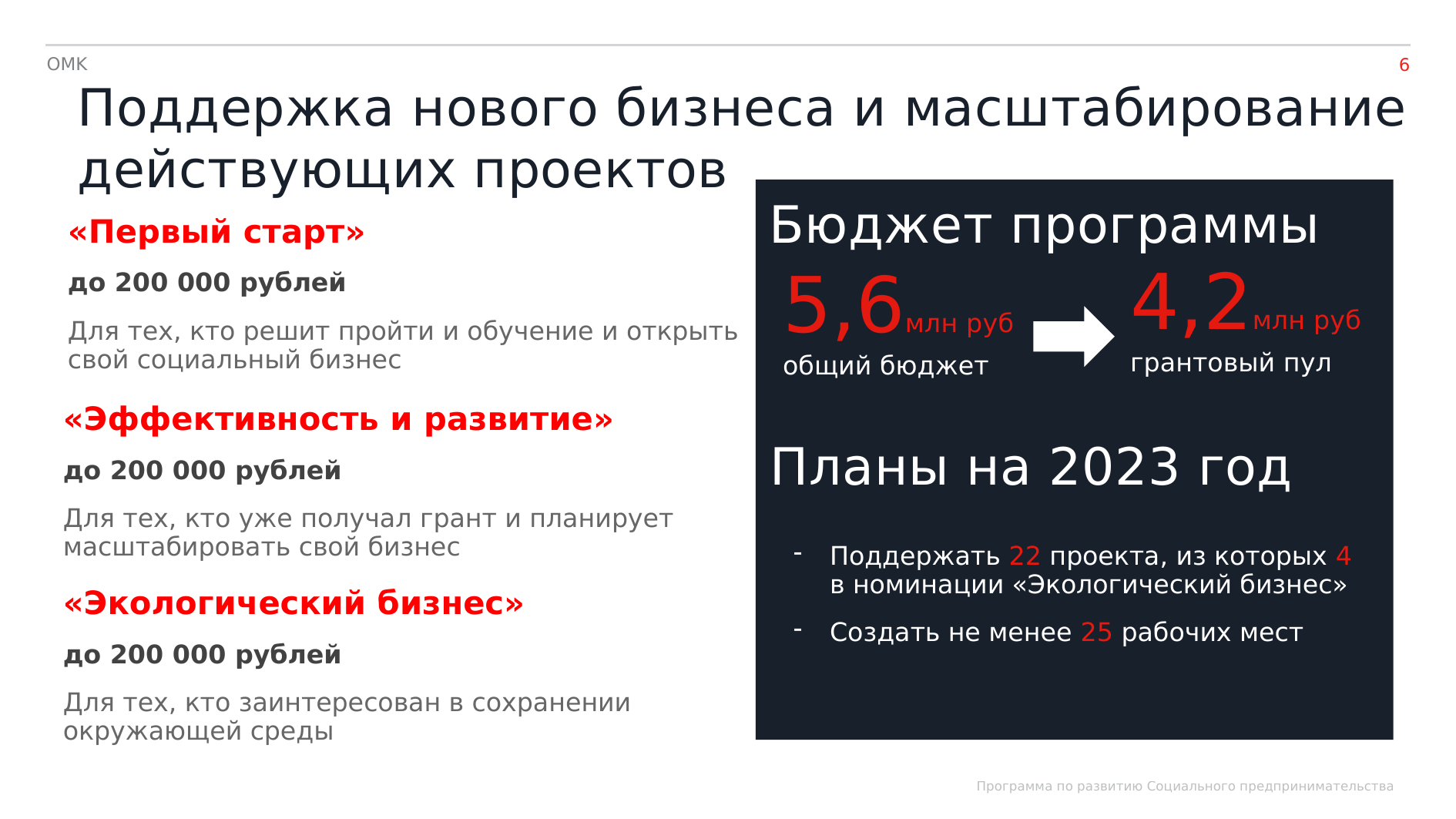

OMK
Поддержка нового бизнеса и масштабирование действующих проектов
Бюджет программы

«Первый старт»
до 200 000 рублей
Для тех, кто решит пройти и обучение и открыть свой социальный бизнес

Текст

4,2млн руб
грантовый пул
5,6млн руб
общий бюджет
«Эффективность и развитие»
до 200 000 рублей
Для тех, кто уже получал грант и планирует  масштабировать свой бизнес

Планы на 2023 год

Поддержать 22 проекта, из которых 4 в номинации «Экологический бизнес»
Создать не менее 25 рабочих мест
«Экологический бизнес»
до 200 000 рублей
Для тех, кто заинтересован в сохранении окружающей среды

Программа по развитию Социального предпринимательства